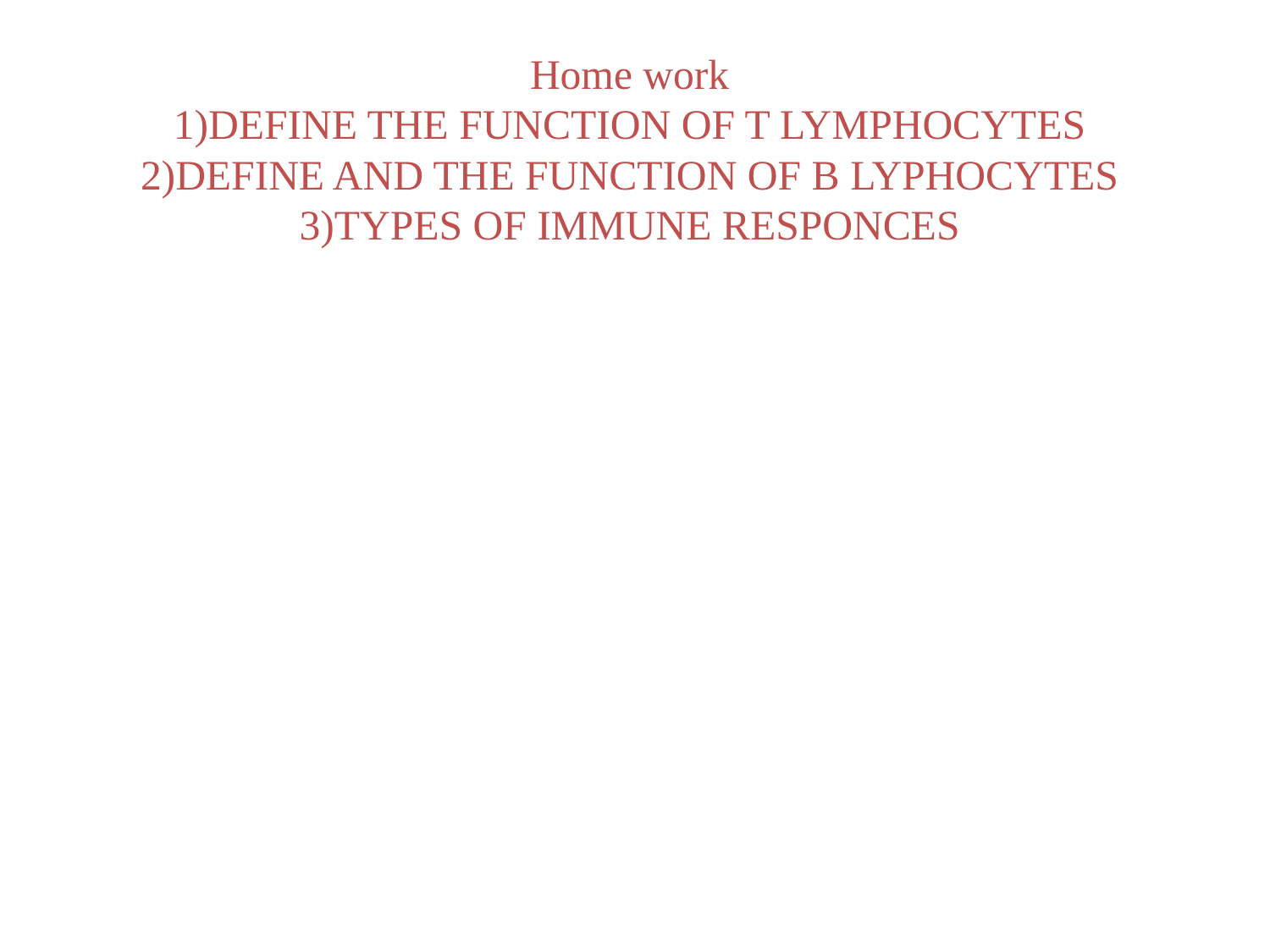

# Home work 1)DEFINE THE FUNCTION OF T LYMPHOCYTES 2)DEFINE AND THE FUNCTION OF B LYPHOCYTES 3)TYPES OF IMMUNE RESPONCES